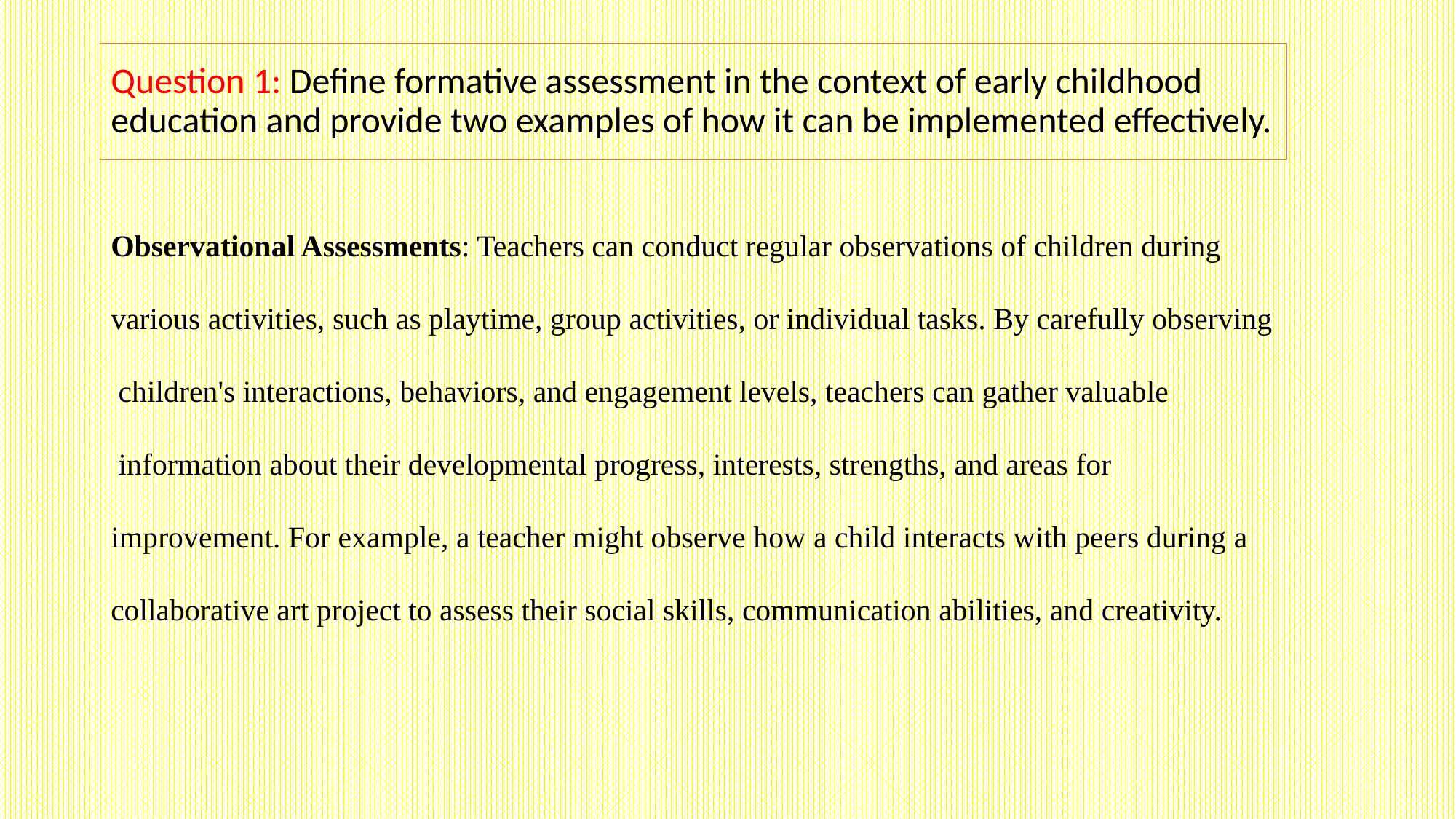

# Question 1: Define formative assessment in the context of early childhood education and provide two examples of how it can be implemented effectively.
Observational Assessments: Teachers can conduct regular observations of children during

various activities, such as playtime, group activities, or individual tasks. By carefully observing

 children's interactions, behaviors, and engagement levels, teachers can gather valuable

 information about their developmental progress, interests, strengths, and areas for

improvement. For example, a teacher might observe how a child interacts with peers during a

collaborative art project to assess their social skills, communication abilities, and creativity.